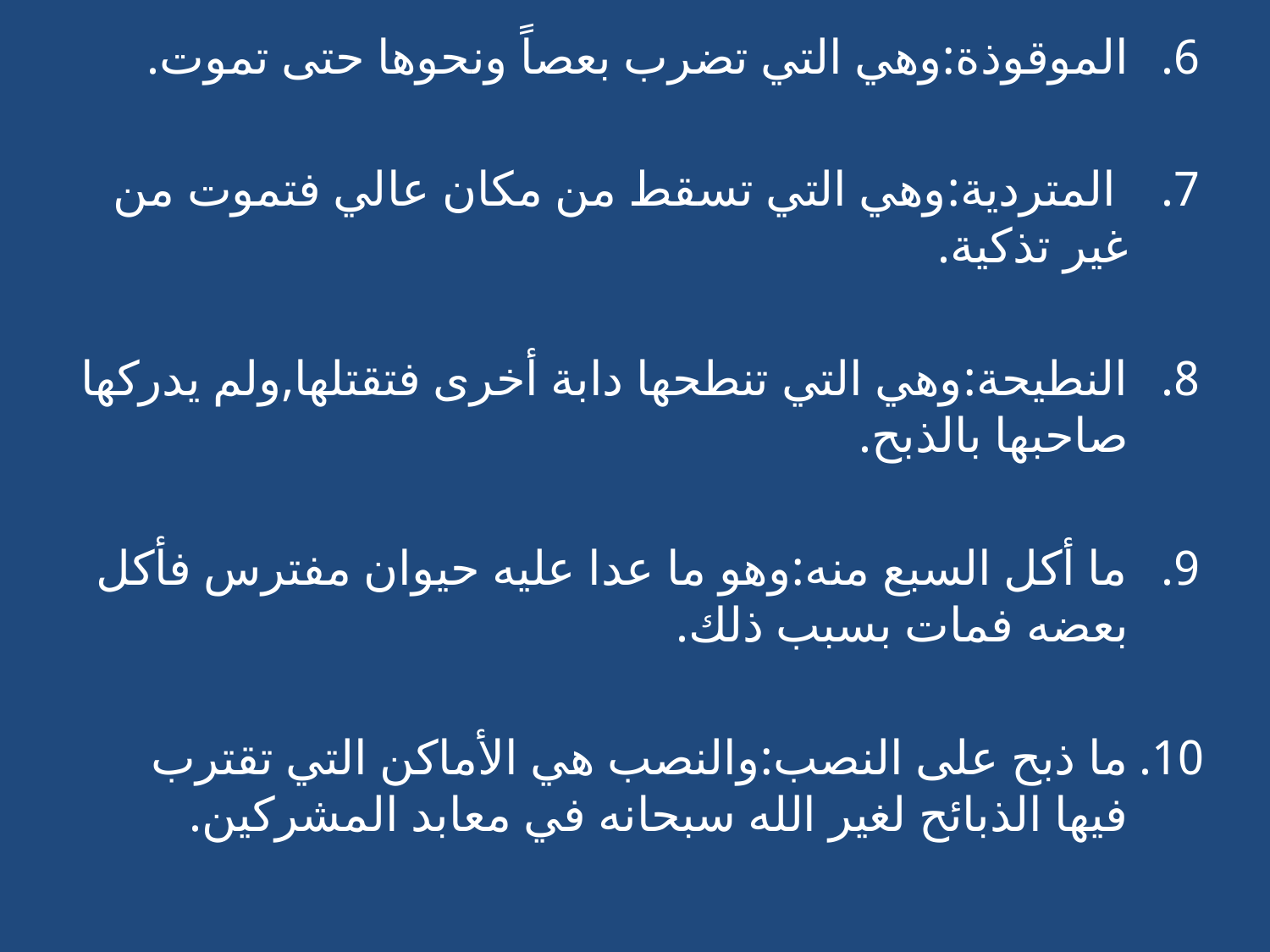

الموقوذة:وهي التي تضرب بعصاً ونحوها حتى تموت.

 المتردية:وهي التي تسقط من مكان عالي فتموت من غير تذكية.

النطيحة:وهي التي تنطحها دابة أخرى فتقتلها,ولم يدركها صاحبها بالذبح.

ما أكل السبع منه:وهو ما عدا عليه حيوان مفترس فأكل بعضه فمات بسبب ذلك.

ما ذبح على النصب:والنصب هي الأماكن التي تقترب فيها الذبائح لغير الله سبحانه في معابد المشركين.